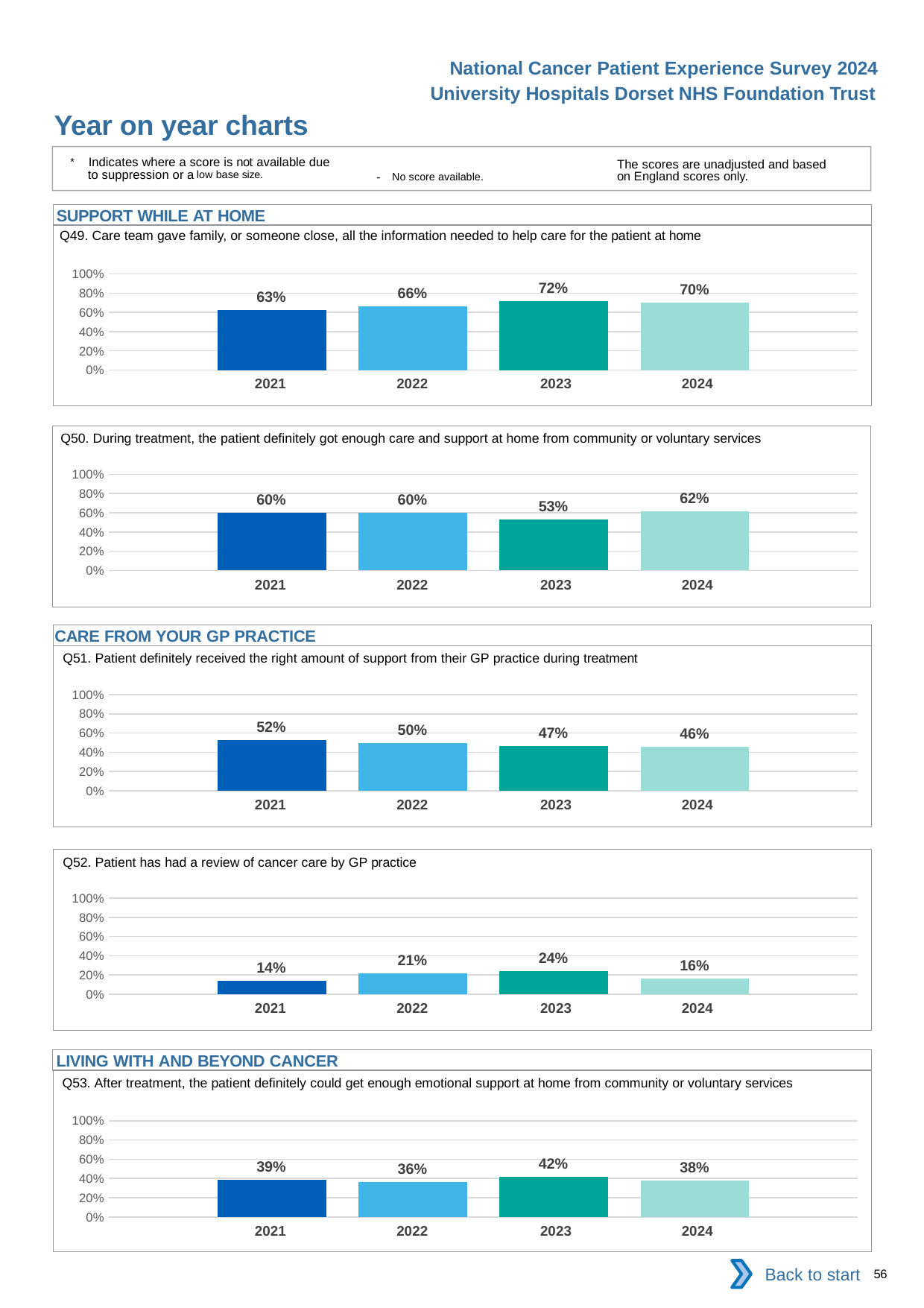

National Cancer Patient Experience Survey 2024
University Hospitals Dorset NHS Foundation Trust
Year on year charts

*  Indicates where a score is not available due to suppression or a low base size.
The scores are unadjusted and based on England scores only.
- No score available.
SUPPORT WHILE AT HOME
Q49. Care team gave family, or someone close, all the information needed to help care for the patient at home

### Chart

| Category | 2021 | 2022 | 2023 | 2024 |
|---|---|---|---|---|
| Category 1 | 0.6266667 | 0.6596859 | 0.7153846 | 0.7016807 |
| 2021 | 2022 | 2023 | 2024 |
| --- | --- | --- | --- |
Q50. During treatment, the patient definitely got enough care and support at home from community or voluntary services

### Chart

| Category | 2021 | 2022 | 2023 | 2024 |
|---|---|---|---|---|
| Category 1 | 0.6039604 | 0.6033058 | 0.5298013 | 0.6176471 |
| 2021 | 2022 | 2023 | 2024 |
| --- | --- | --- | --- |
CARE FROM YOUR GP PRACTICE
Q51. Patient definitely received the right amount of support from their GP practice during treatment

### Chart

| Category | 2021 | 2022 | 2023 | 2024 |
|---|---|---|---|---|
| Category 1 | 0.5234375 | 0.4972067 | 0.4673367 | 0.4587629 |
| 2021 | 2022 | 2023 | 2024 |
| --- | --- | --- | --- |
Q52. Patient has had a review of cancer care by GP practice

### Chart

| Category | 2021 | 2022 | 2023 | 2024 |
|---|---|---|---|---|
| Category 1 | 0.1376518 | 0.2145215 | 0.2398922 | 0.1638889 |
| 2021 | 2022 | 2023 | 2024 |
| --- | --- | --- | --- |
LIVING WITH AND BEYOND CANCER
Q53. After treatment, the patient definitely could get enough emotional support at home from community or voluntary services

### Chart

| Category | 2021 | 2022 | 2023 | 2024 |
|---|---|---|---|---|
| Category 1 | 0.3859649 | 0.3608247 | 0.4186047 | 0.3780488 |
| 2021 | 2022 | 2023 | 2024 |
| --- | --- | --- | --- |
Back to start

56